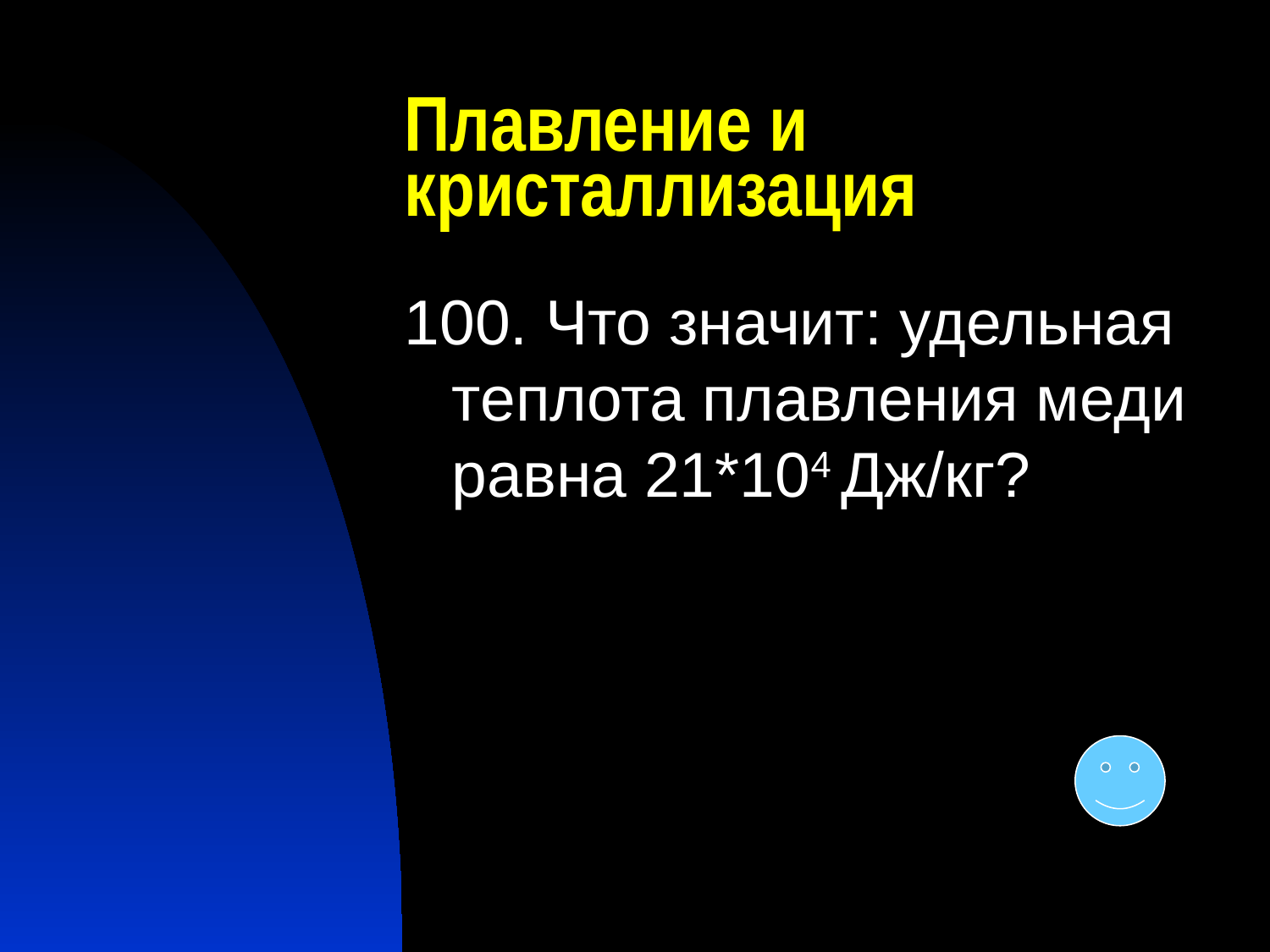

# Плавление и кристаллизация
100. Что значит: удельная теплота плавления меди равна 21*104 Дж/кг?